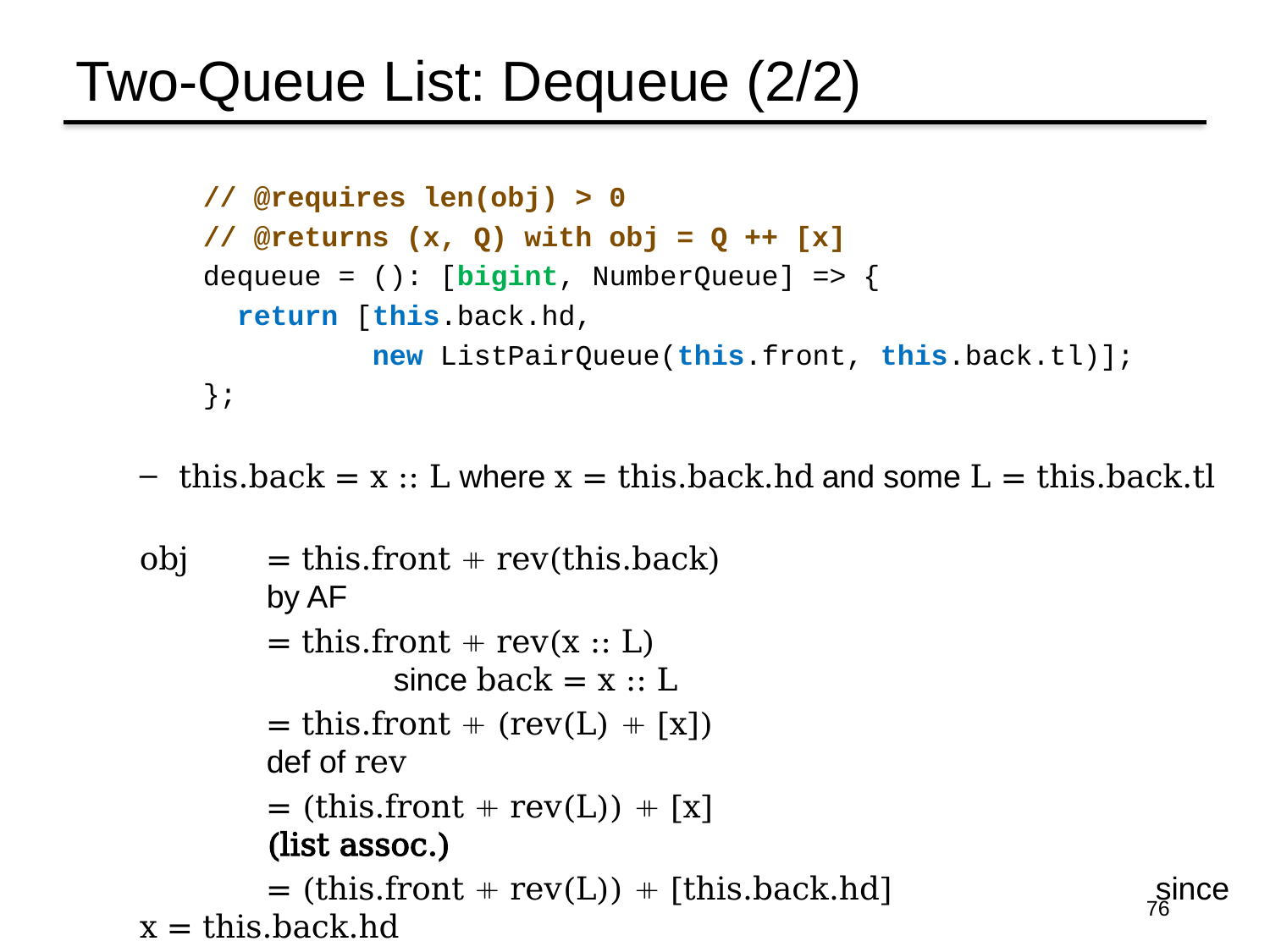

# Two-Queue List: Dequeue (2/2)
// @requires len(obj) > 0
// @returns (x, Q) with obj = Q ++ [x]
dequeue = (): [bigint, NumberQueue] => {
  return [this.back.hd,
          new ListPairQueue(this.front, this.back.tl)];
};

this.back = x :: L where x = this.back.hd and some L = this.back.tl
obj	= this.front ⧺ rev(this.back)					by AF
	= this.front ⧺ rev(x :: L)						since back = x :: L
	= this.front ⧺ (rev(L) ⧺ [x])					def of rev
	= (this.front ⧺ rev(L)) ⧺ [x]					(list assoc.)
 	= (this.front ⧺ rev(L)) ⧺ [this.back.hd]			since x = this.back.hd
	= (this.front ⧺ rev(this.back.tl)) ⧺ [this.back.hd]  	since L = this.back.tl
76